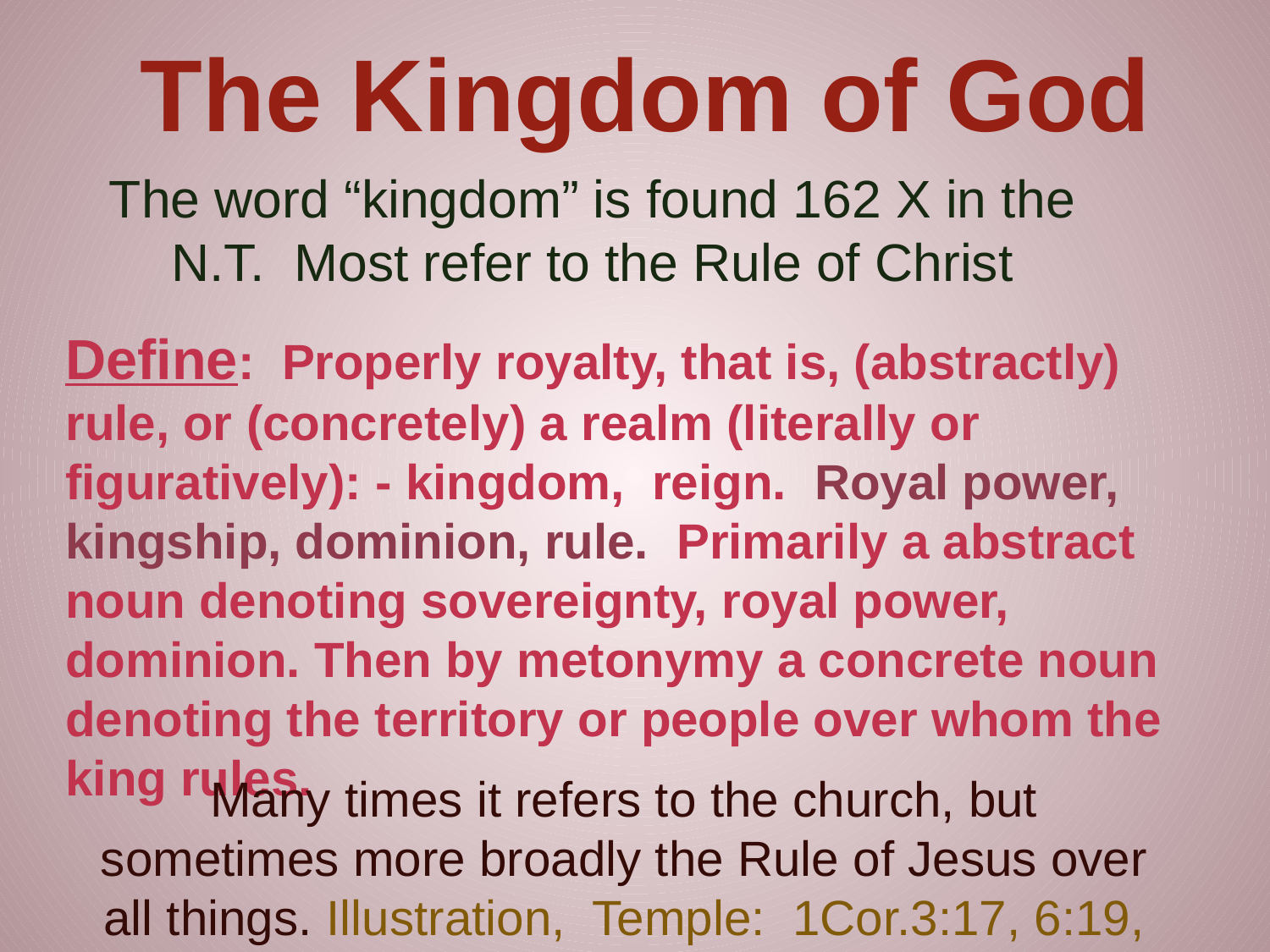

# The Kingdom of God
The word “kingdom” is found 162 X in the N.T.  Most refer to the Rule of Christ
Define:  Properly royalty, that is, (abstractly) rule, or (concretely) a realm (literally or figuratively): - kingdom,  reign.  Royal power, kingship, dominion, rule.  Primarily a abstract noun denoting sovereignty, royal power, dominion. Then by metonymy a concrete noun denoting the territory or people over whom the king rules.

Many times it refers to the church, but sometimes more broadly the Rule of Jesus over all things. Illustration,  Temple:  1Cor.3:17, 6:19, Eph.2:21-22